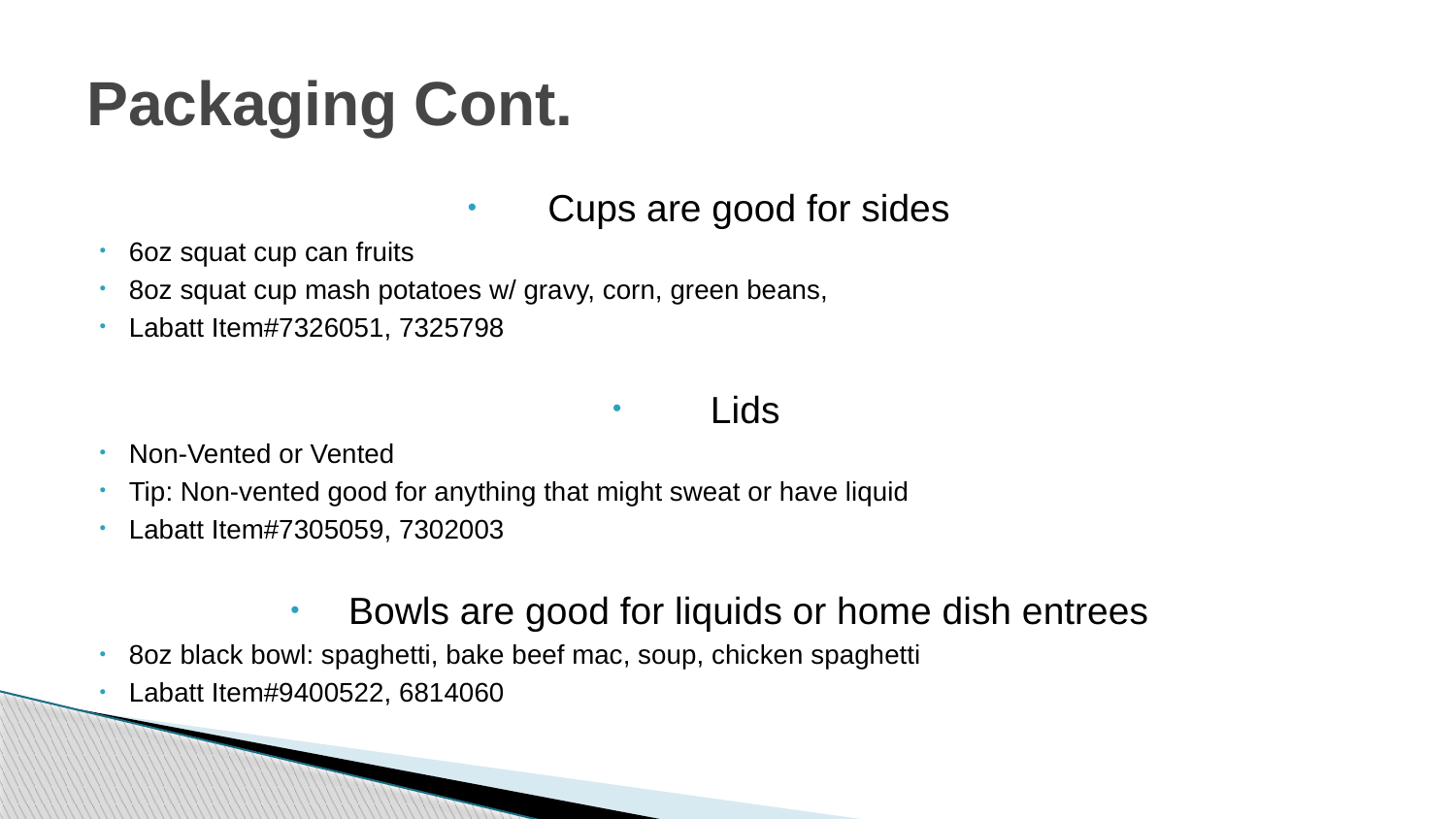

# Packaging Cont.
Cups are good for sides
6oz squat cup can fruits
8oz squat cup mash potatoes w/ gravy, corn, green beans,
Labatt Item#7326051, 7325798

Lids
Non-Vented or Vented
Tip: Non-vented good for anything that might sweat or have liquid
Labatt Item#7305059, 7302003

Bowls are good for liquids or home dish entrees
8oz black bowl: spaghetti, bake beef mac, soup, chicken spaghetti
Labatt Item#9400522, 6814060